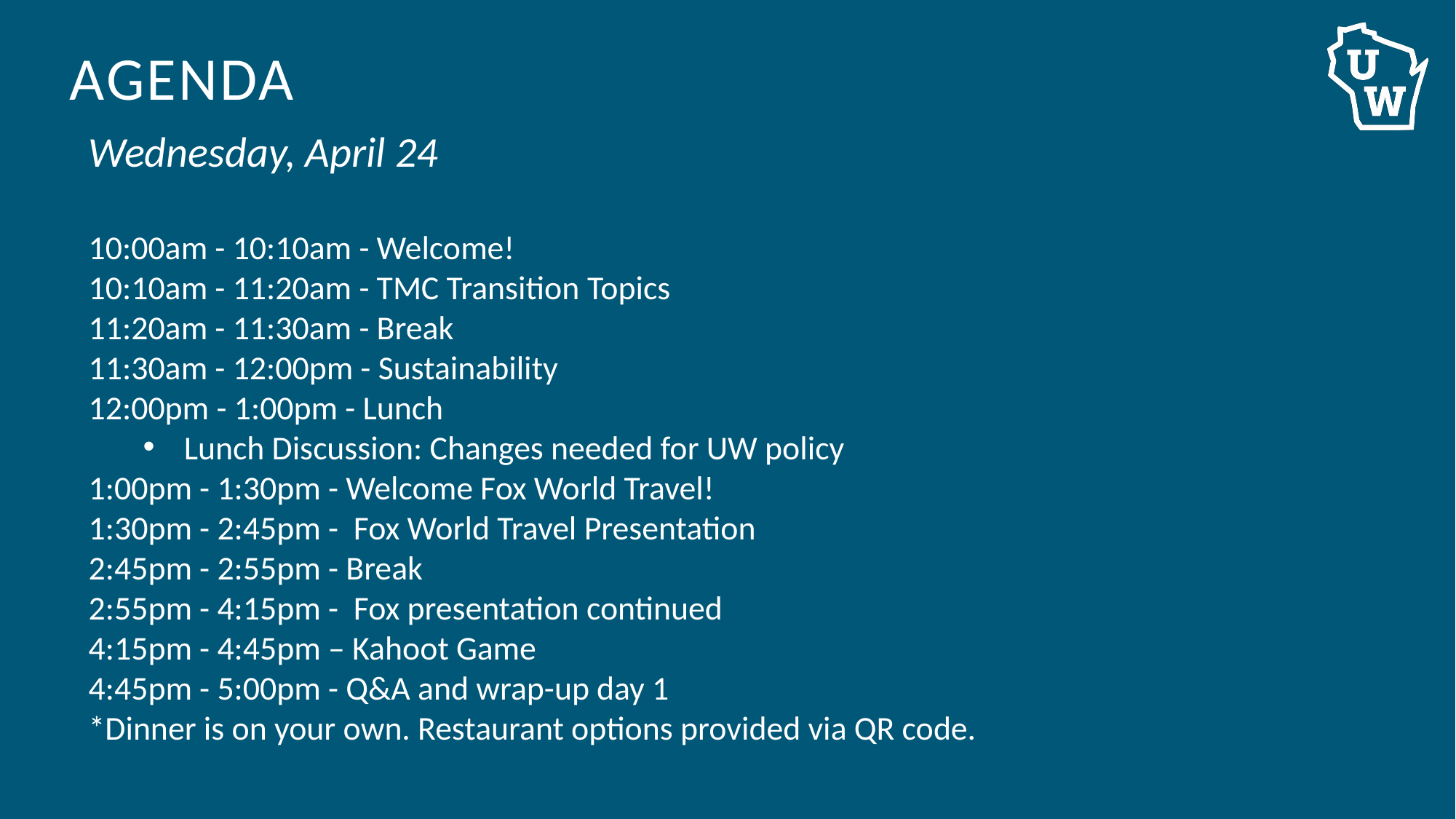

Agenda
Wednesday, April 24​

10:00am - 10:10am - Welcome!​
10:10am - 11:20am - TMC Transition Topics​
11:20am - 11:30am - Break​
11:30am - 12:00pm - Sustainability​
12:00pm - 1:00pm - Lunch
Lunch Discussion: Changes needed for UW policy​
1:00pm - 1:30pm - Welcome Fox World Travel!​
1:30pm - 2:45pm -  Fox World Travel Presentation
2:45pm - 2:55pm - Break
2:55pm - 4:15pm -  Fox presentation continued
4:15pm - 4:45pm – Kahoot Game
4:45pm - 5:00pm - Q&A and wrap-up day 1
*Dinner is on your own. Restaurant options provided via QR code.